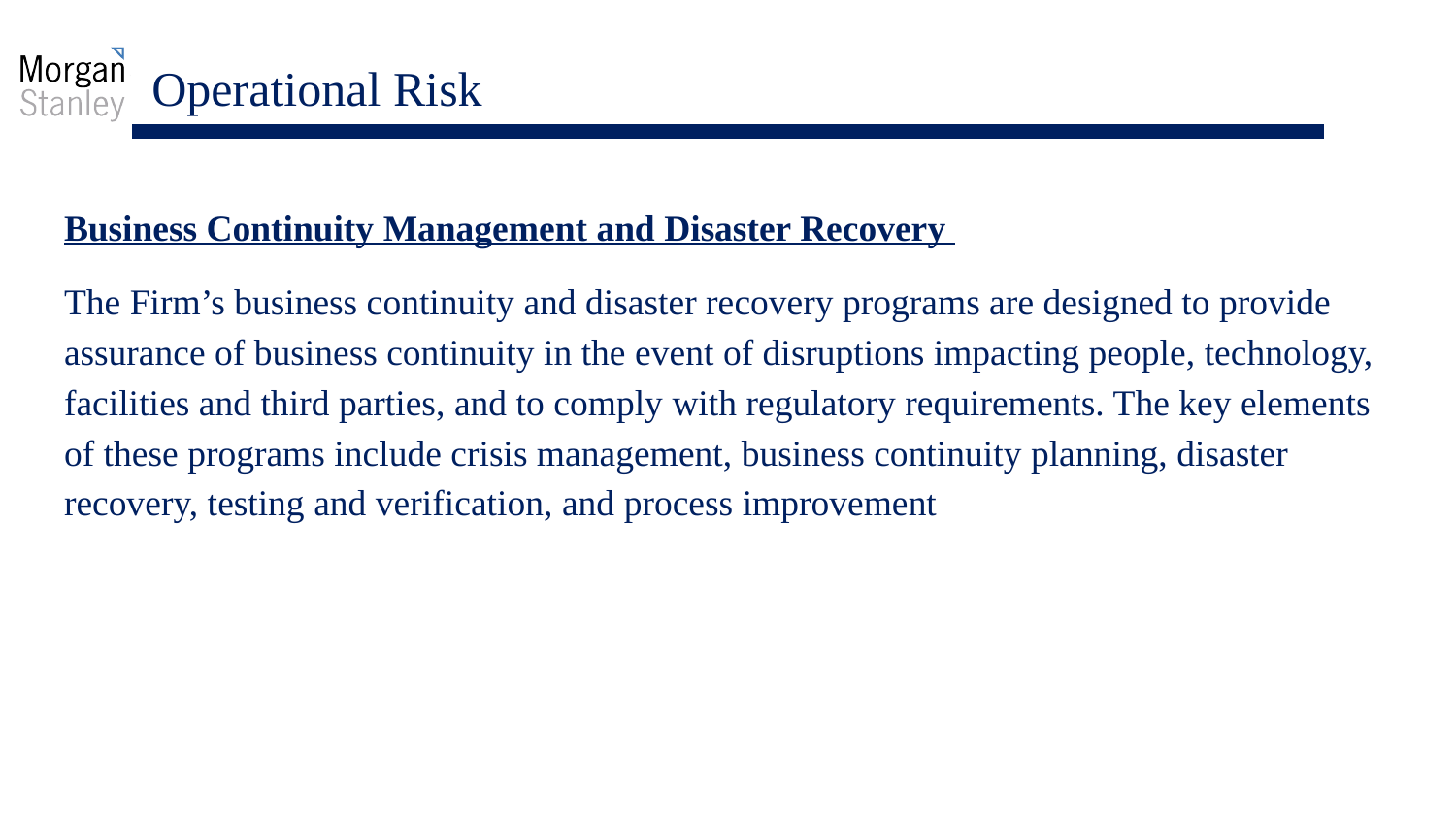

# Operational Risk
Business Continuity Management and Disaster Recovery
The Firm’s business continuity and disaster recovery programs are designed to provide assurance of business continuity in the event of disruptions impacting people, technology, facilities and third parties, and to comply with regulatory requirements. The key elements of these programs include crisis management, business continuity planning, disaster recovery, testing and verification, and process improvement